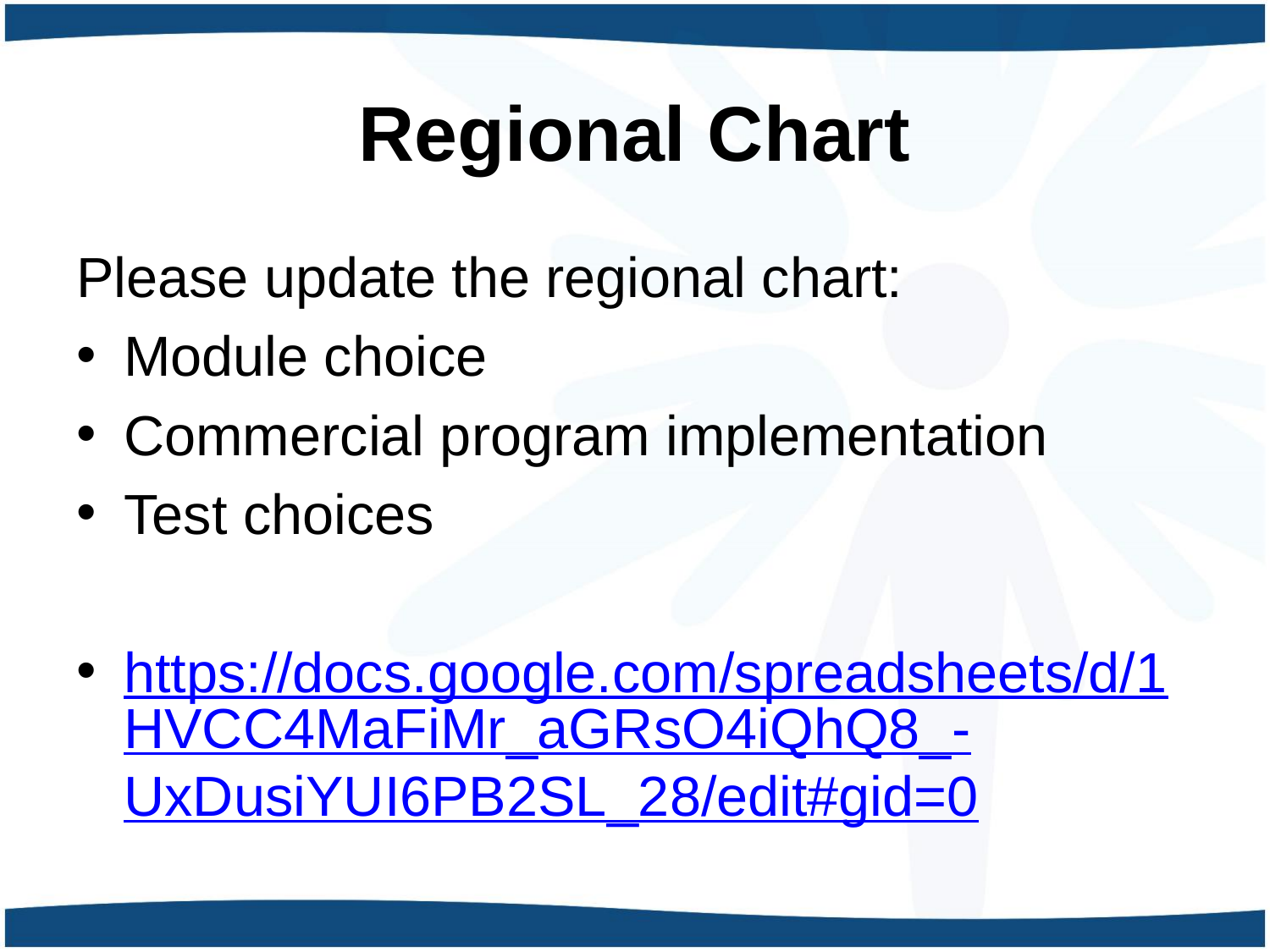

# Regional Chart
Please update the regional chart:
Module choice
Commercial program implementation
Test choices

https://docs.google.com/spreadsheets/d/1HVCC4MaFiMr_aGRsO4iQhQ8_-UxDusiYUI6PB2SL_28/edit#gid=0